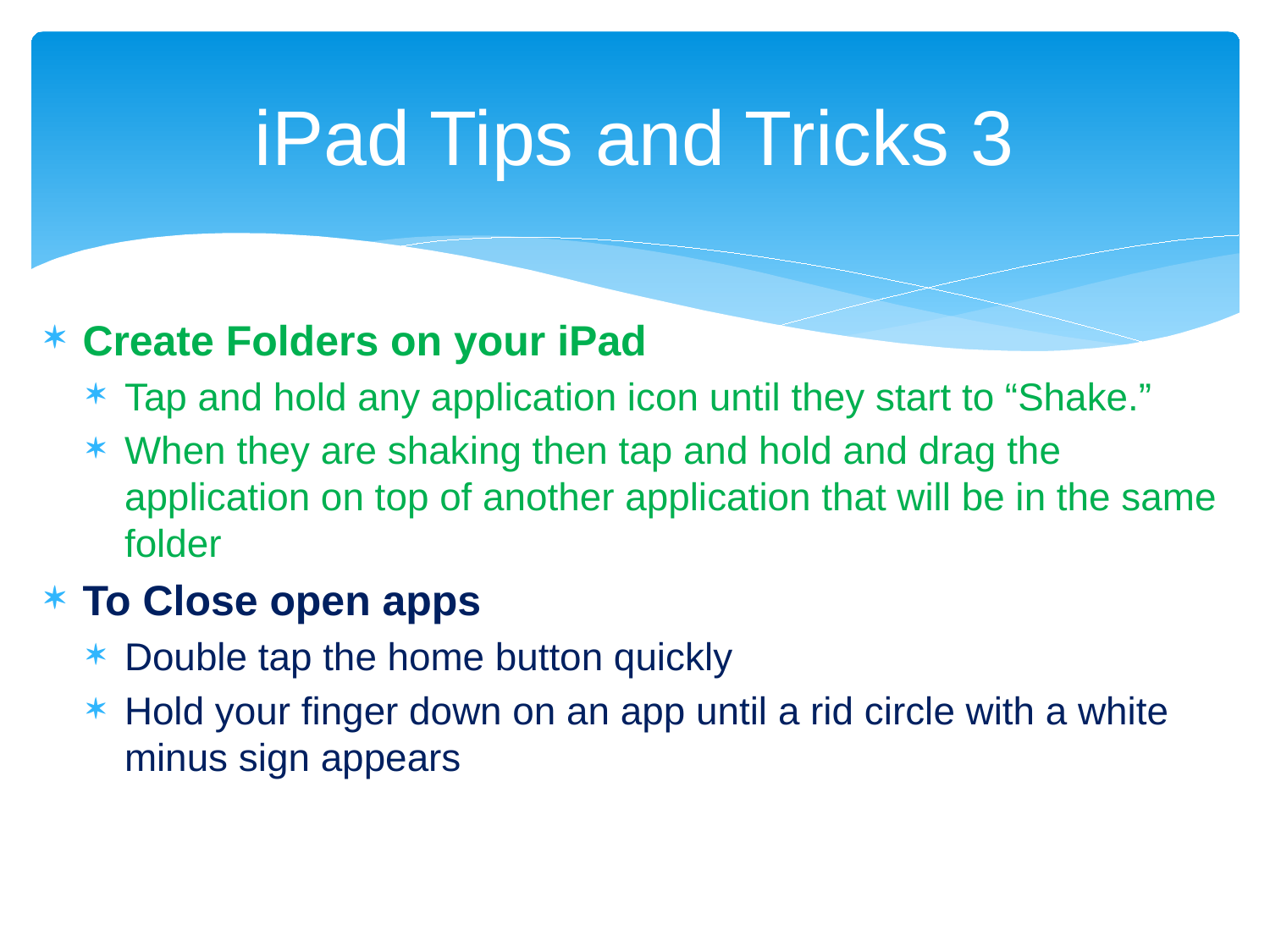

# iPad Tips and Tricks 3
Create Folders on your iPad
Tap and hold any application icon until they start to “Shake.”
When they are shaking then tap and hold and drag the application on top of another application that will be in the same folder
To Close open apps
Double tap the home button quickly
Hold your finger down on an app until a rid circle with a white minus sign appears